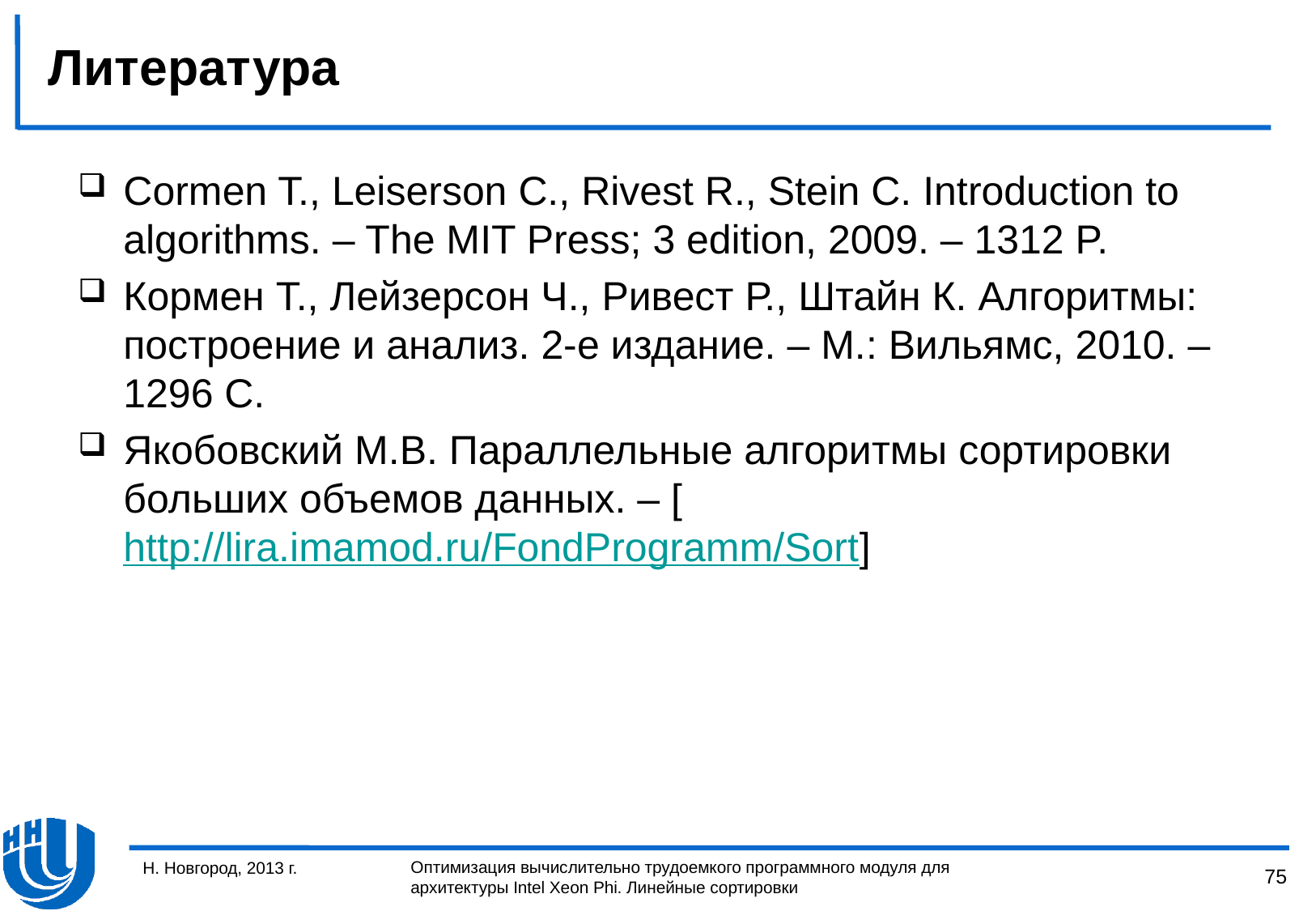

# Литература
Cormen T., Leiserson C., Rivest R., Stein C. Introduction to algorithms. – The MIT Press; 3 edition, 2009. – 1312 P.
Кормен Т., Лейзерсон Ч., Ривест Р., Штайн К. Алгоритмы: построение и анализ. 2-е издание. – М.: Вильямс, 2010. – 1296 С.
Якобовский М.В. Параллельные алгоритмы сортировки больших объемов данных. – [http://lira.imamod.ru/FondProgramm/Sort]